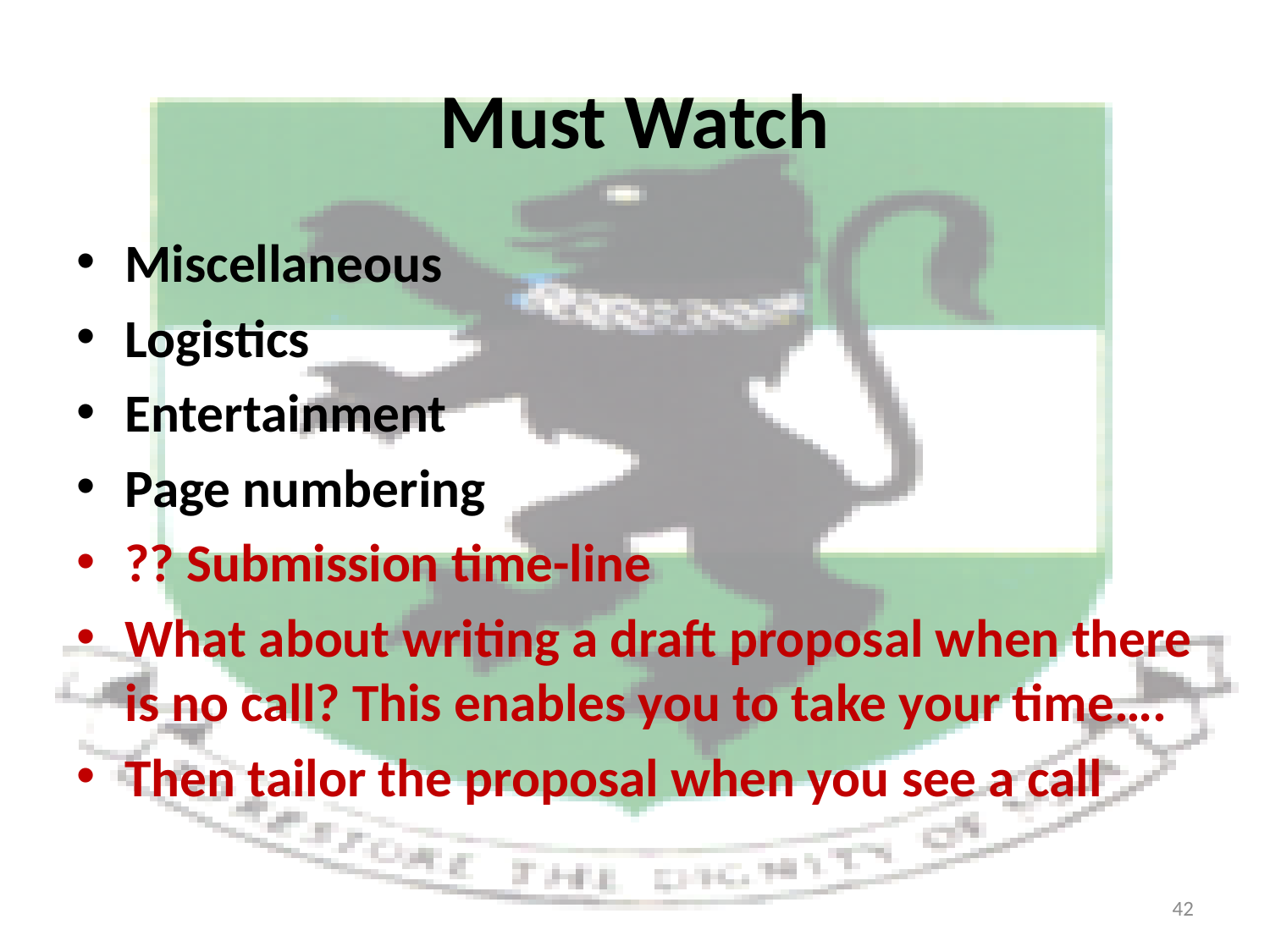

# Must Watch
Miscellaneous
Logistics
Entertainment
Page numbering
?? Submission time-line
What about writing a draft proposal when there is no call? This enables you to take your time….
Then tailor the proposal when you see a call
42